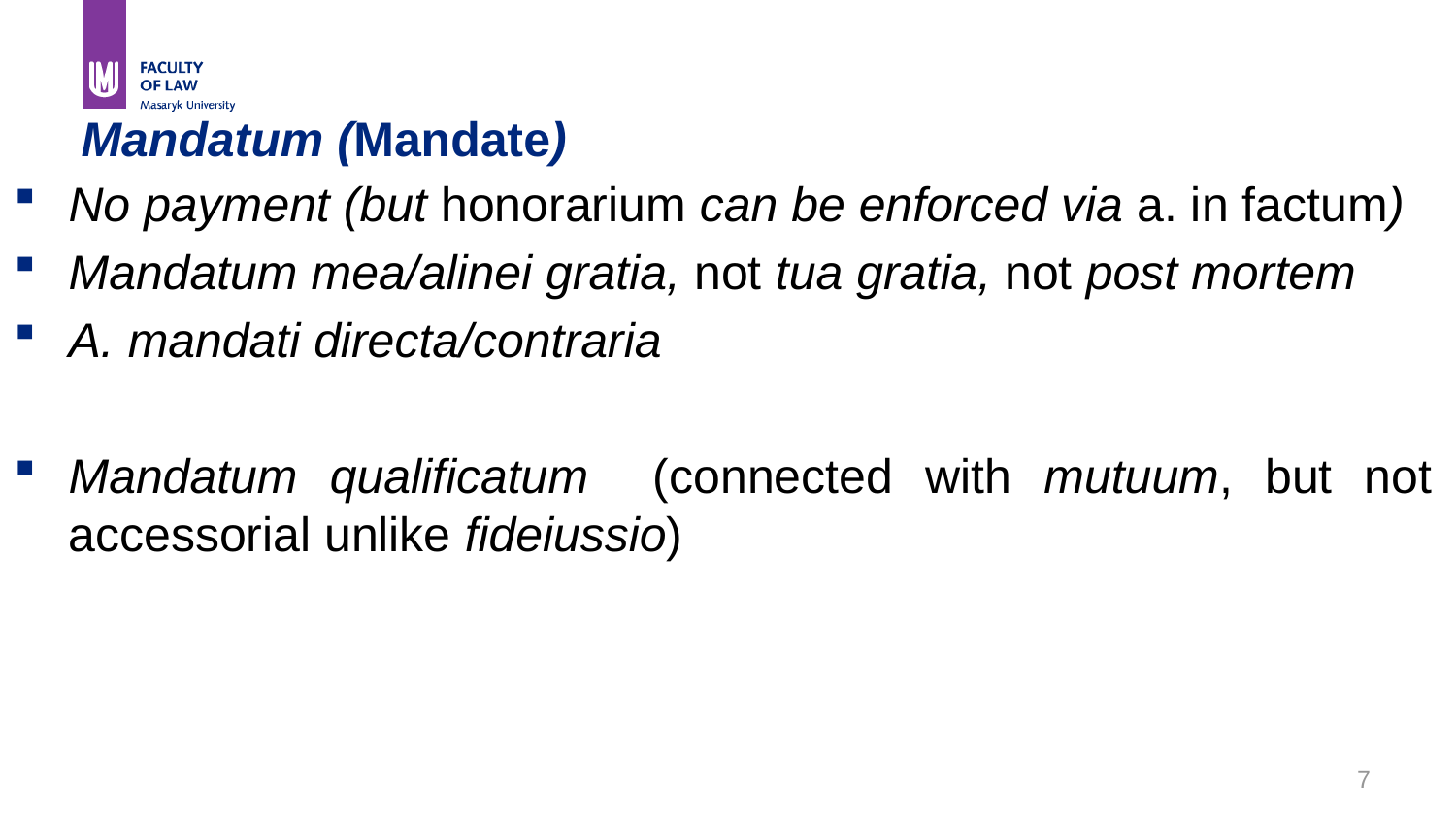

# Mandatum (Mandate)
No payment (but honorarium can be enforced via a. in factum)
Mandatum mea/alinei gratia, not tua gratia, not post mortem
A. mandati directa/contraria

Mandatum qualificatum  (connected with mutuum, but not accessorial unlike fideiussio)

7